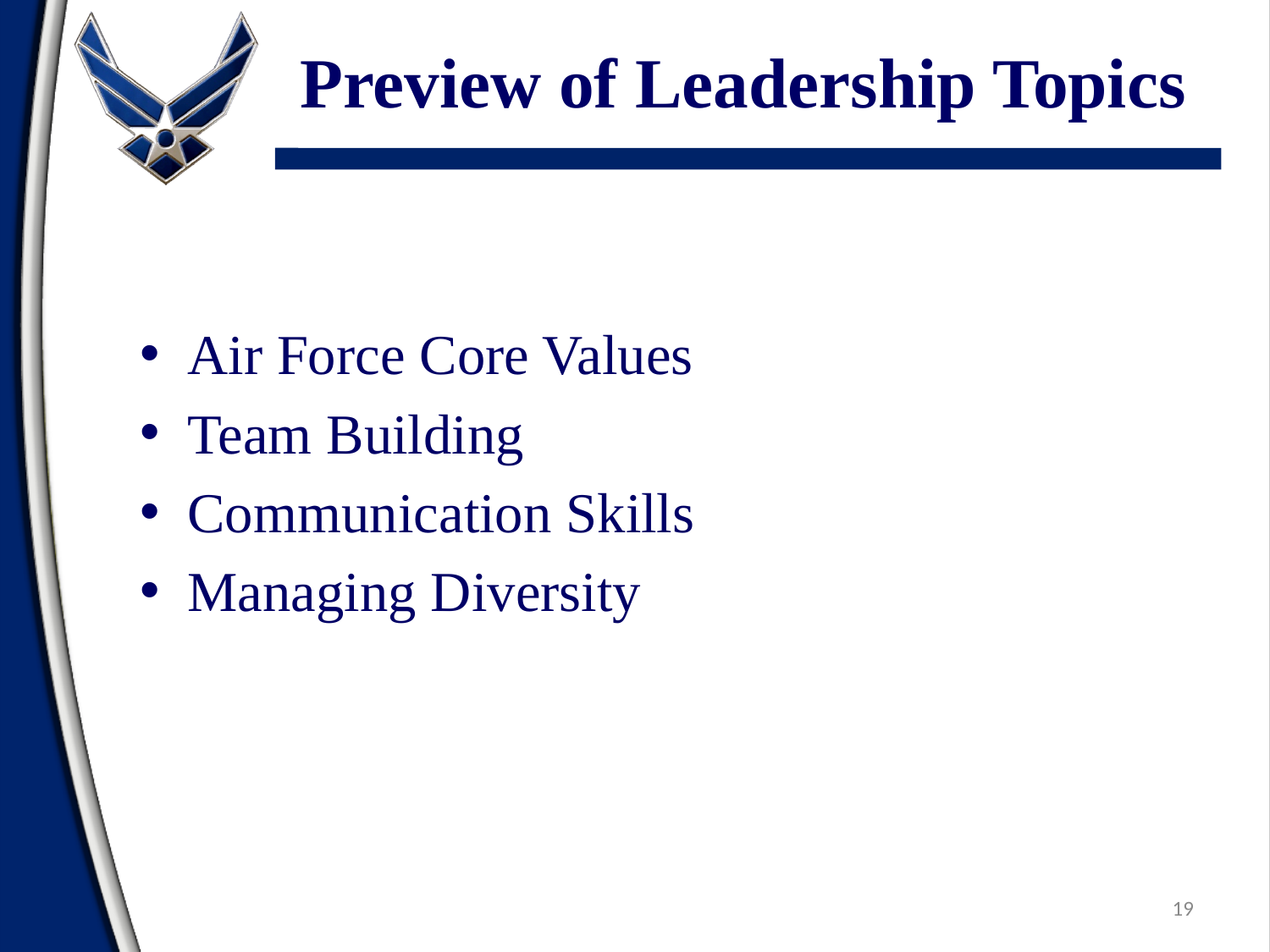

# Preview of Leadership Topics
Air Force Core Values
Team Building
Communication Skills
Managing Diversity

19